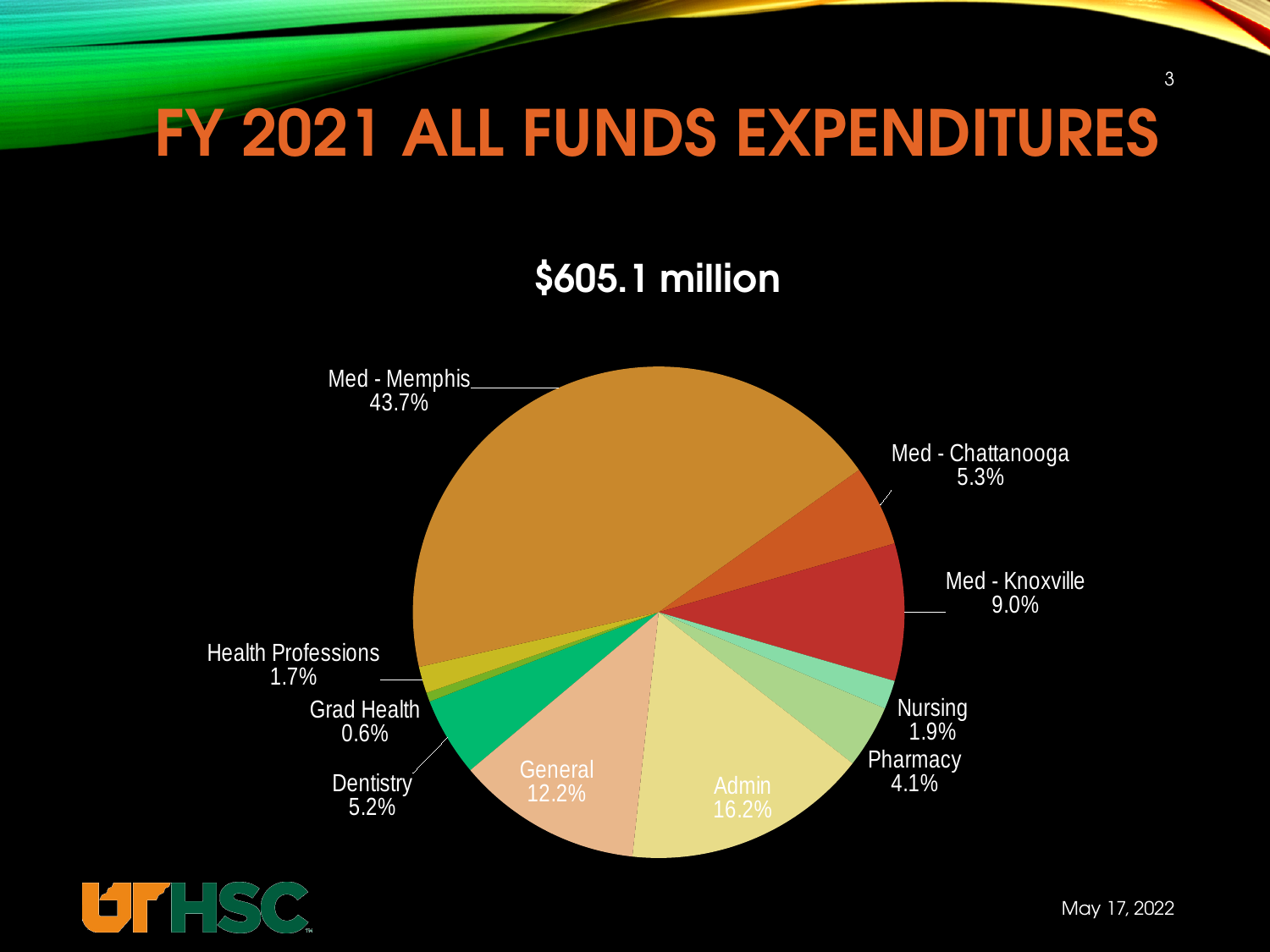

# FY 2021 All Funds Expenditures
3

### Chart: $605.1 million

| Category | Sales |
|---|---|
| Dentistry | 31.4 |
| Grad Health | 3.648 |
| Health Professions | 10.532 |
| Med - Memphis | 264.697 |
| Med - Chattanooga | 32.14 |
| Med - Knoxville | 54.684 |
| Nursing | 11.419 |
| Pharmacy | 25.039 |
| Admin | 97.827 |
| General | 73.7 |
May 17, 2022